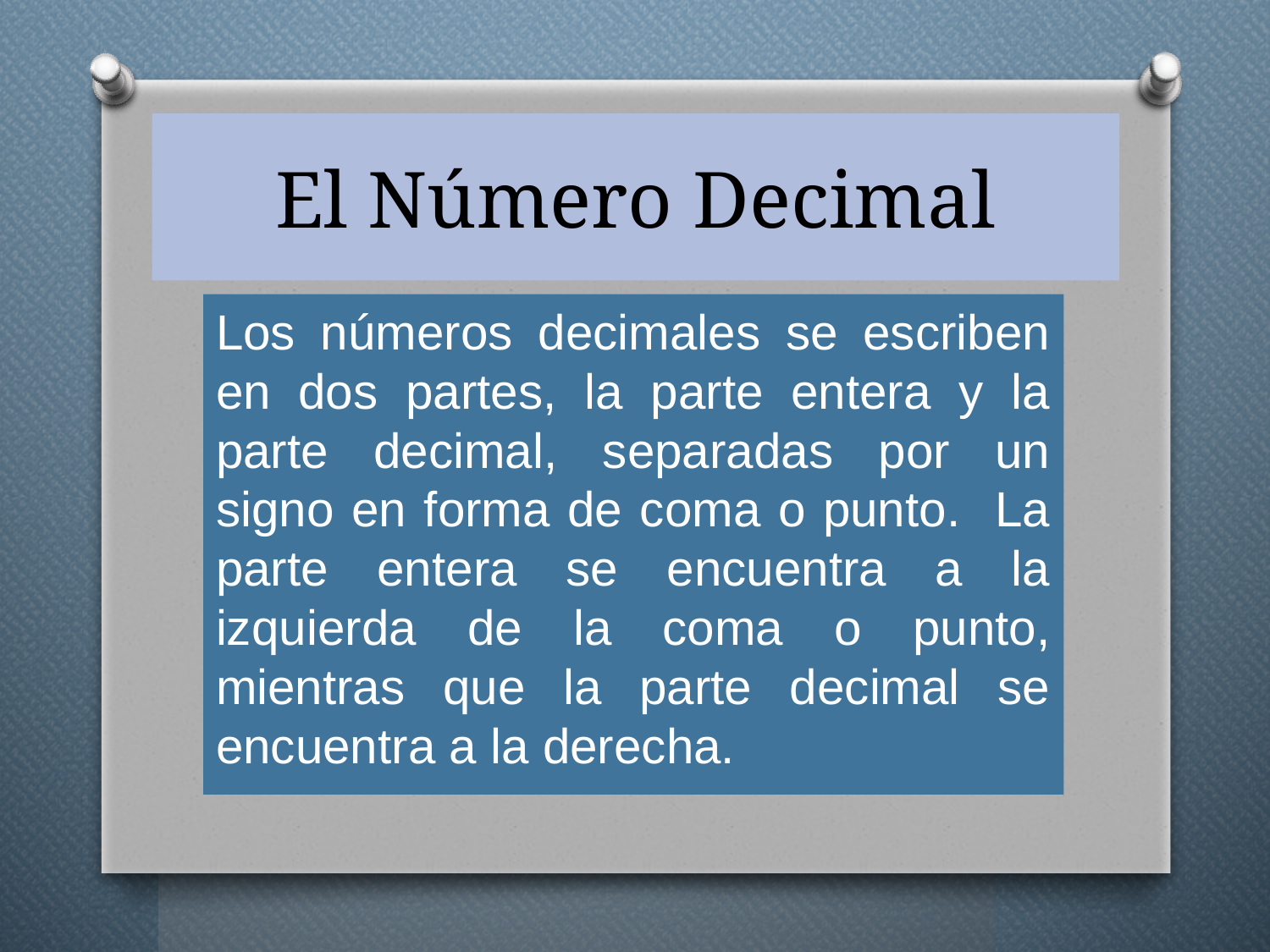

# El Número Decimal
Los números decimales se escriben en dos partes, la parte entera y la parte decimal, separadas por un signo en forma de coma o punto.  La parte entera se encuentra a la izquierda de la coma o punto, mientras que la parte decimal se encuentra a la derecha.